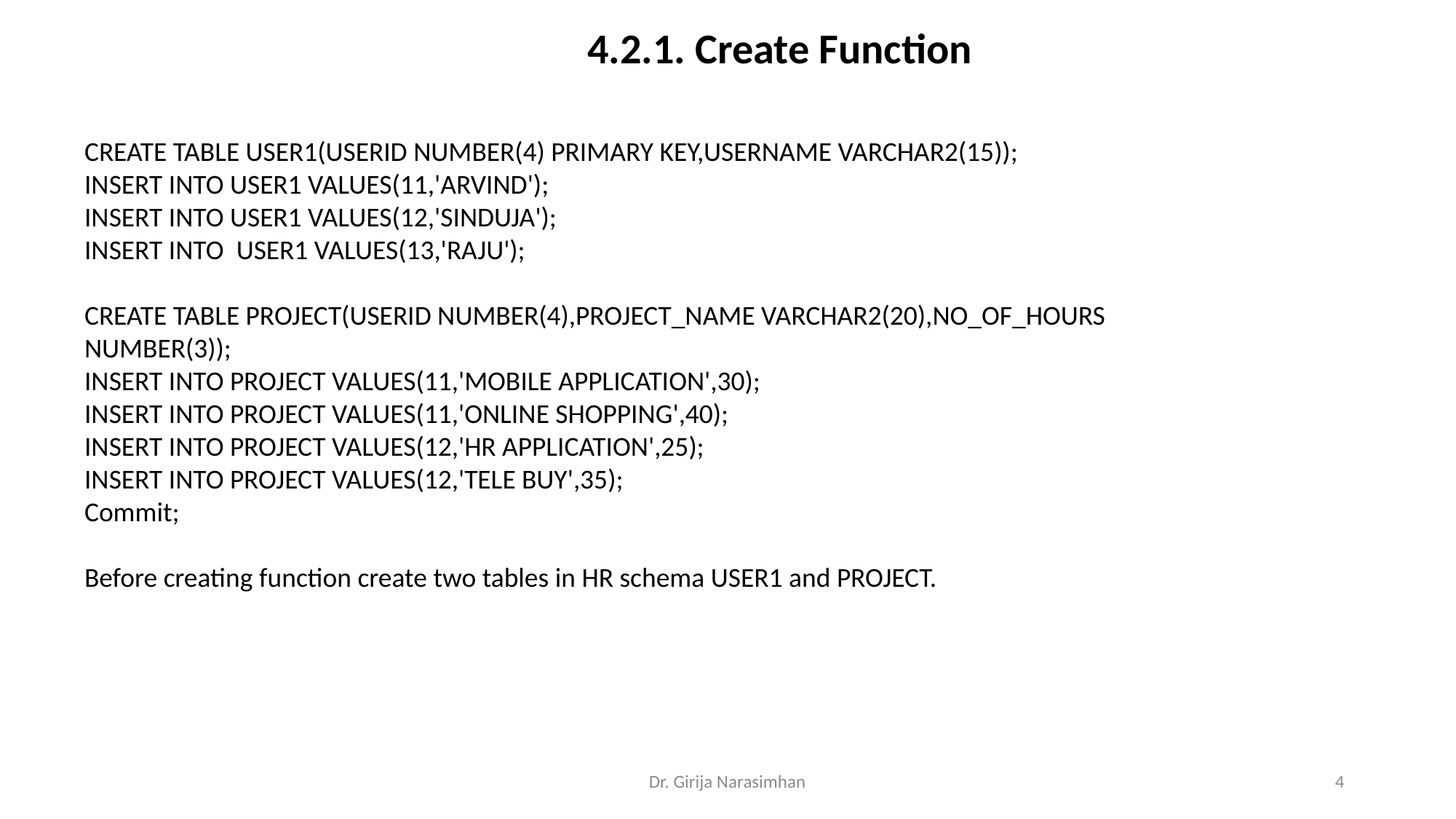

4.2.1. Create Function
CREATE TABLE USER1(USERID NUMBER(4) PRIMARY KEY,USERNAME VARCHAR2(15));
INSERT INTO USER1 VALUES(11,'ARVIND');
INSERT INTO USER1 VALUES(12,'SINDUJA');
INSERT INTO  USER1 VALUES(13,'RAJU');

CREATE TABLE PROJECT(USERID NUMBER(4),PROJECT_NAME VARCHAR2(20),NO_OF_HOURS NUMBER(3));
INSERT INTO PROJECT VALUES(11,'MOBILE APPLICATION',30);
INSERT INTO PROJECT VALUES(11,'ONLINE SHOPPING',40);
INSERT INTO PROJECT VALUES(12,'HR APPLICATION',25);
INSERT INTO PROJECT VALUES(12,'TELE BUY',35);
Commit;

Before creating function create two tables in HR schema USER1 and PROJECT.
Dr. Girija Narasimhan
4